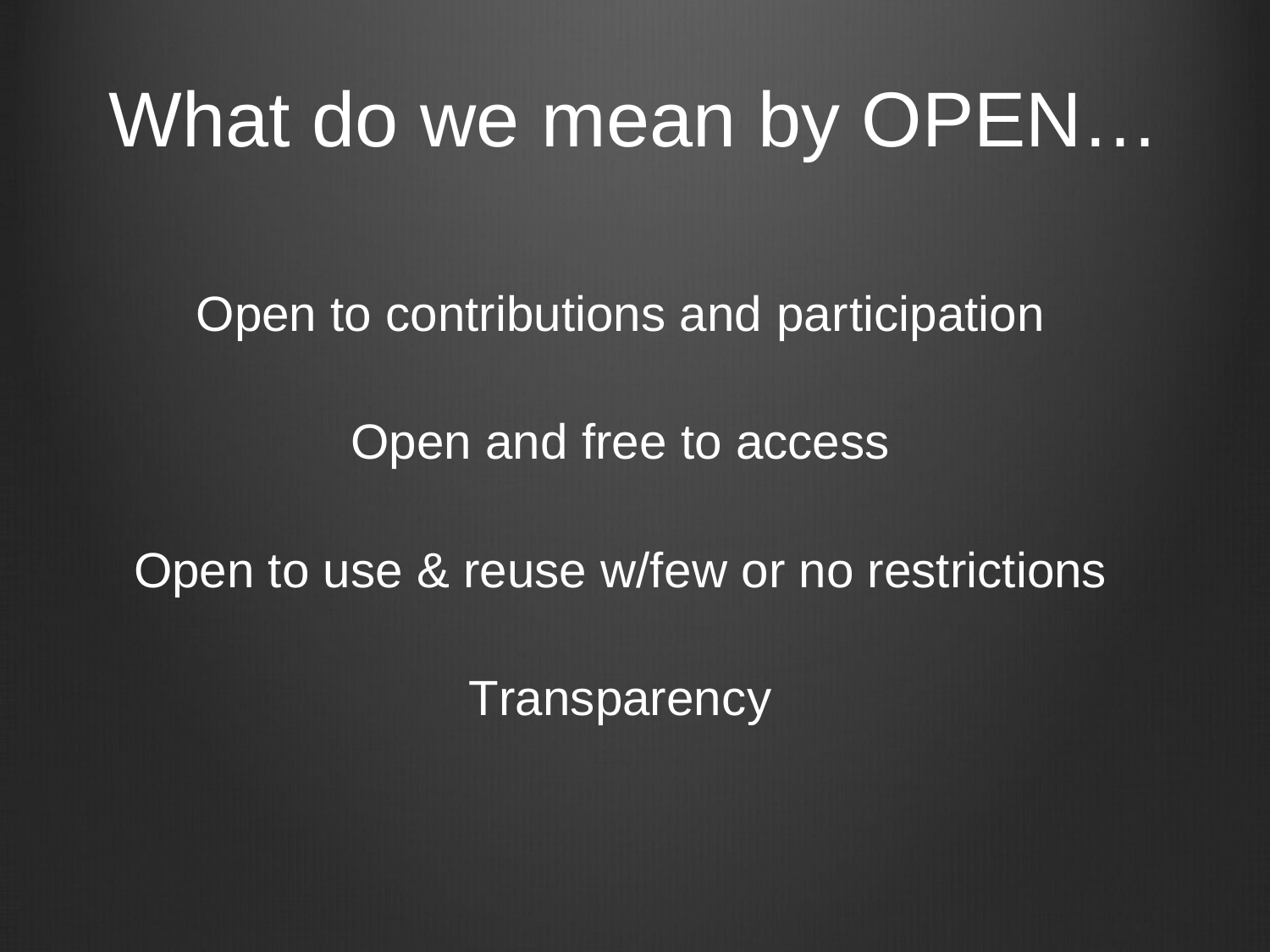

# What do we mean by OPEN…
Open to contributions and participation
Open and free to access
Open to use & reuse w/few or no restrictions
Transparency